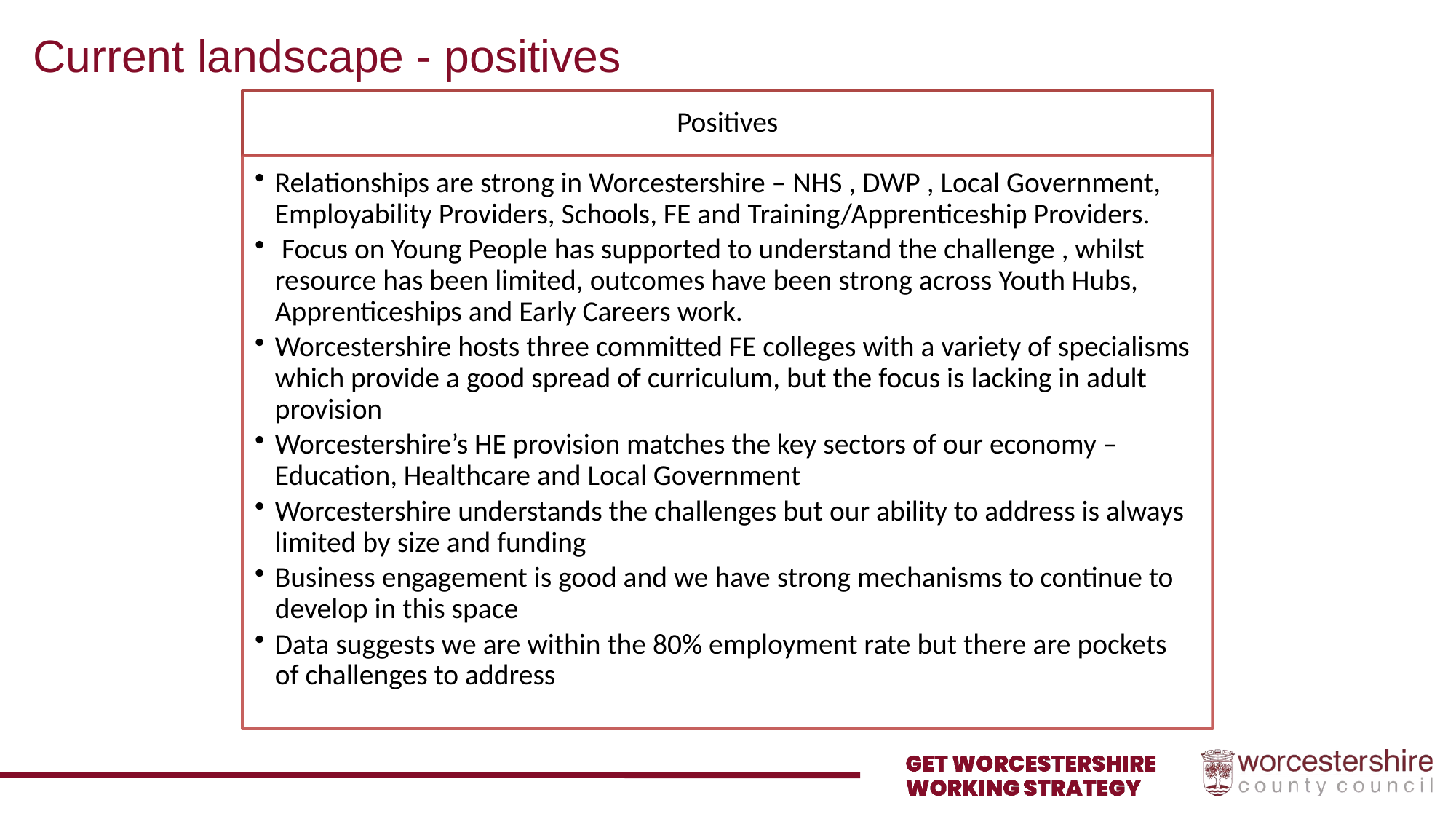

# Current landscape - positives
Positives
Relationships are strong in Worcestershire – NHS , DWP , Local Government,  Employability Providers, Schools, FE and Training/Apprenticeship Providers.
 Focus on Young People has supported to understand the challenge , whilst resource has been limited, outcomes have been strong across Youth Hubs, Apprenticeships and Early Careers work.
Worcestershire hosts three committed FE colleges with a variety of specialisms which provide a good spread of curriculum, but the focus is lacking in adult provision
Worcestershire’s HE provision matches the key sectors of our economy – Education, Healthcare and Local Government
Worcestershire understands the challenges but our ability to address is always limited by size and funding
Business engagement is good and we have strong mechanisms to continue to develop in this space
Data suggests we are within the 80% employment rate but there are pockets of challenges to address